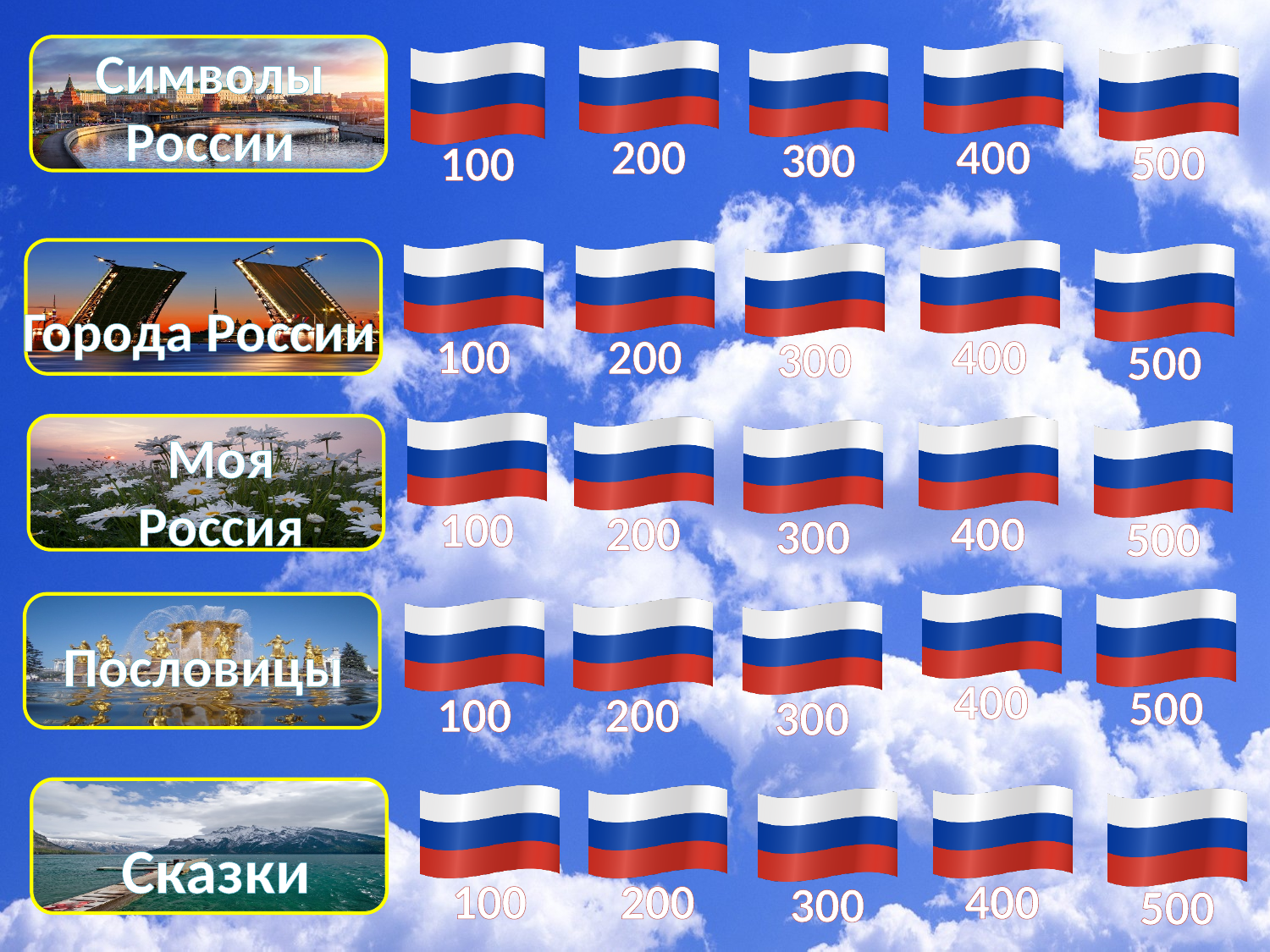

Символы России

200

400

100

300

500

100

200

400

300

500
Города России

100

200

400
Моя
Россия

300

500

400

500

100

200

300
Пословицы

100

200

400

300

500
Сказки